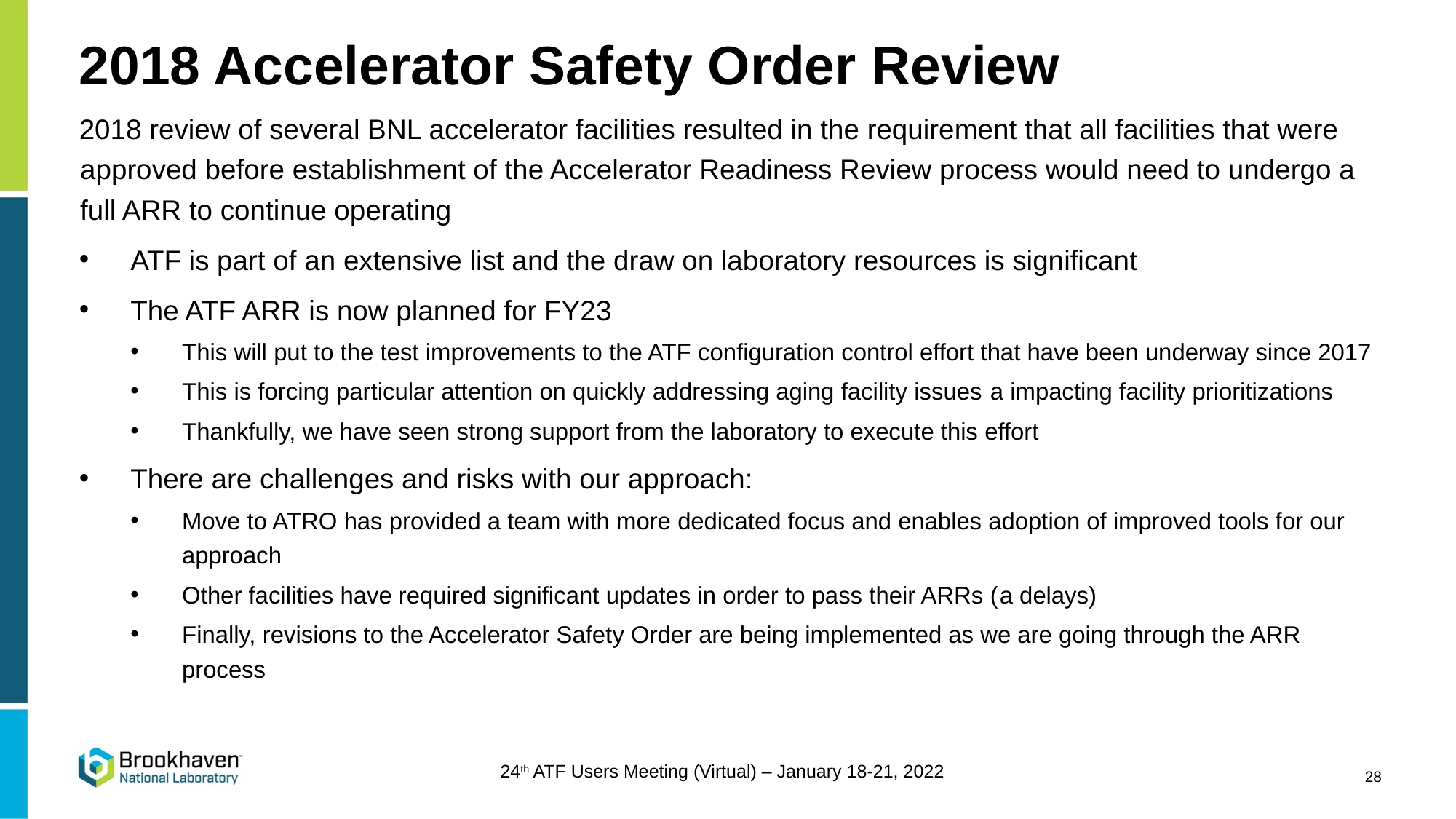

# 2018 Accelerator Safety Order Review
2018 review of several BNL accelerator facilities resulted in the requirement that all facilities that were approved before establishment of the Accelerator Readiness Review process would need to undergo a full ARR to continue operating
ATF is part of an extensive list and the draw on laboratory resources is significant
The ATF ARR is now planned for FY23
This will put to the test improvements to the ATF configuration control effort that have been underway since 2017
This is forcing particular attention on quickly addressing aging facility issues a impacting facility prioritizations
Thankfully, we have seen strong support from the laboratory to execute this effort
There are challenges and risks with our approach:
Move to ATRO has provided a team with more dedicated focus and enables adoption of improved tools for our approach
Other facilities have required significant updates in order to pass their ARRs (a delays)
Finally, revisions to the Accelerator Safety Order are being implemented as we are going through the ARR process

28